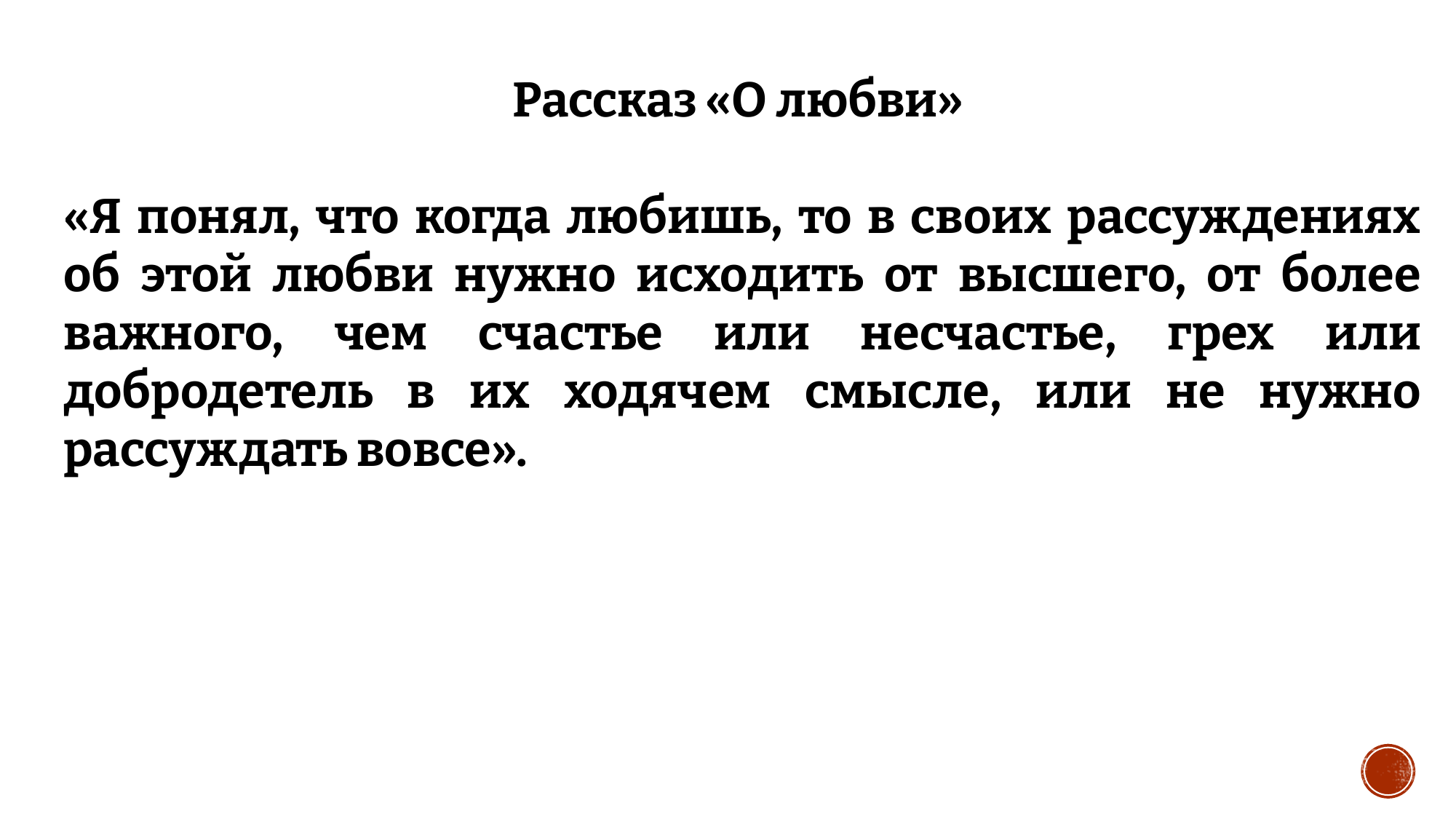

Рассказ «О любви»

«Я понял, что когда любишь, то в своих рассуждениях об этой любви нужно исходить от высшего, от более важного, чем счастье или несчастье, грех или добродетель в их ходячем смысле, или не нужно рассуждать вовсе».